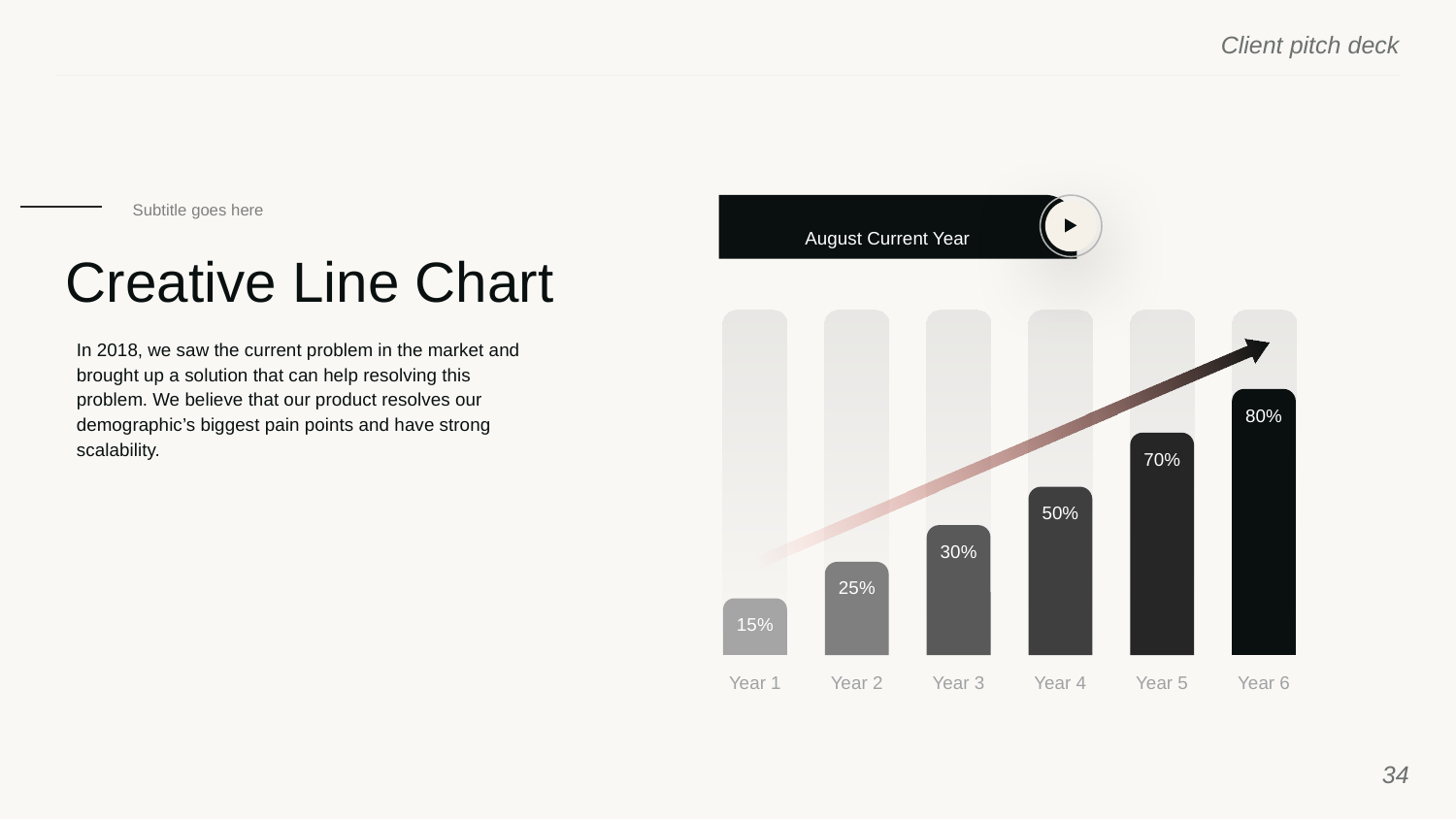

Subtitle goes here

August Current Year

# Creative Line Chart

15%

25%

30%

50%

70%

80%
In 2018, we saw the current problem in the market and brought up a solution that can help resolving this problem. We believe that our product resolves our demographic’s biggest pain points and have strong scalability.
Year 1
Year 2
Year 3
Year 4
Year 5
Year 6
34